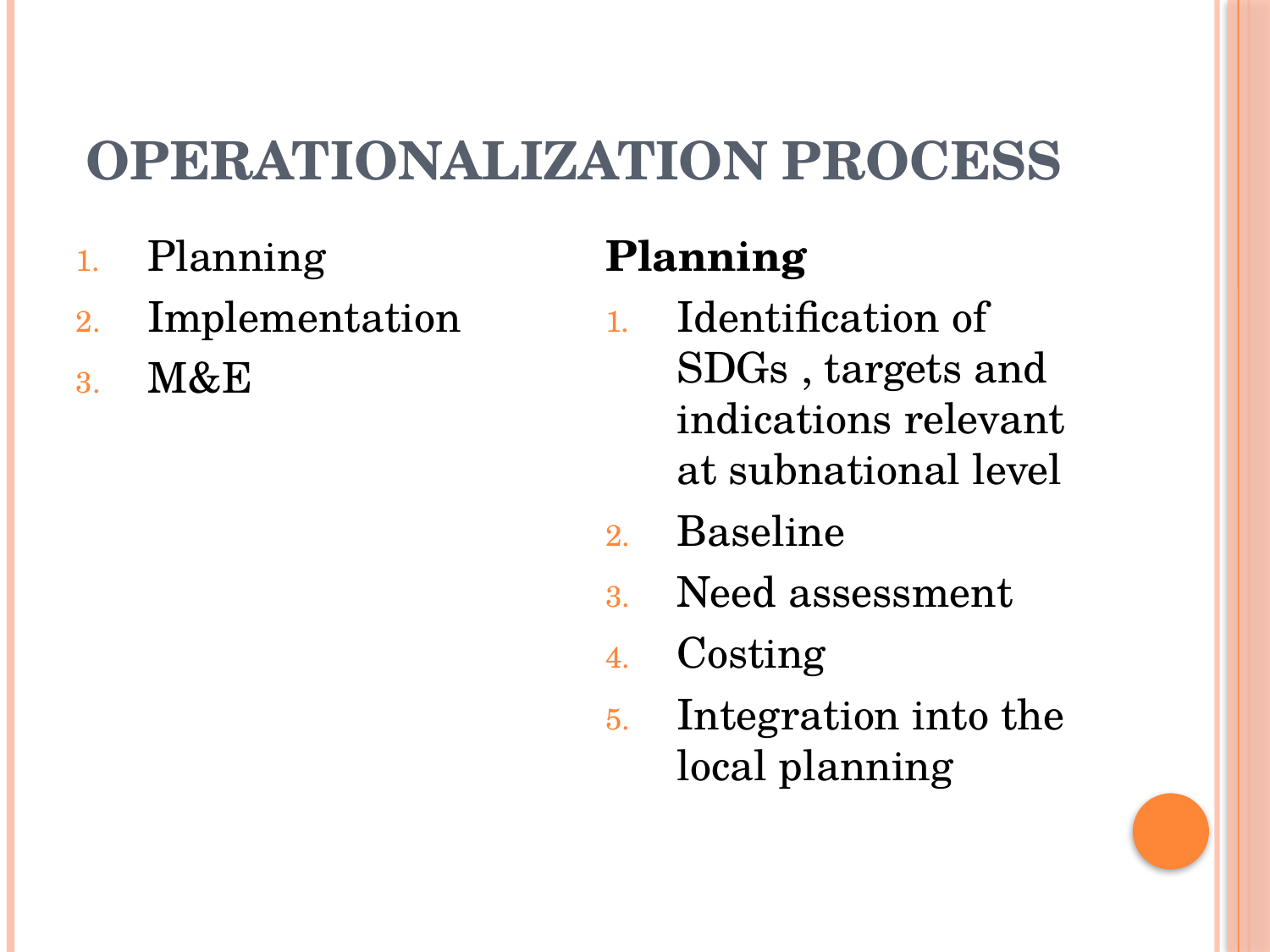

# Operationalization process
Planning
Implementation
M&E

Planning
Identification of SDGs , targets and indications relevant at subnational level
Baseline
Need assessment
Costing
Integration into the local planning